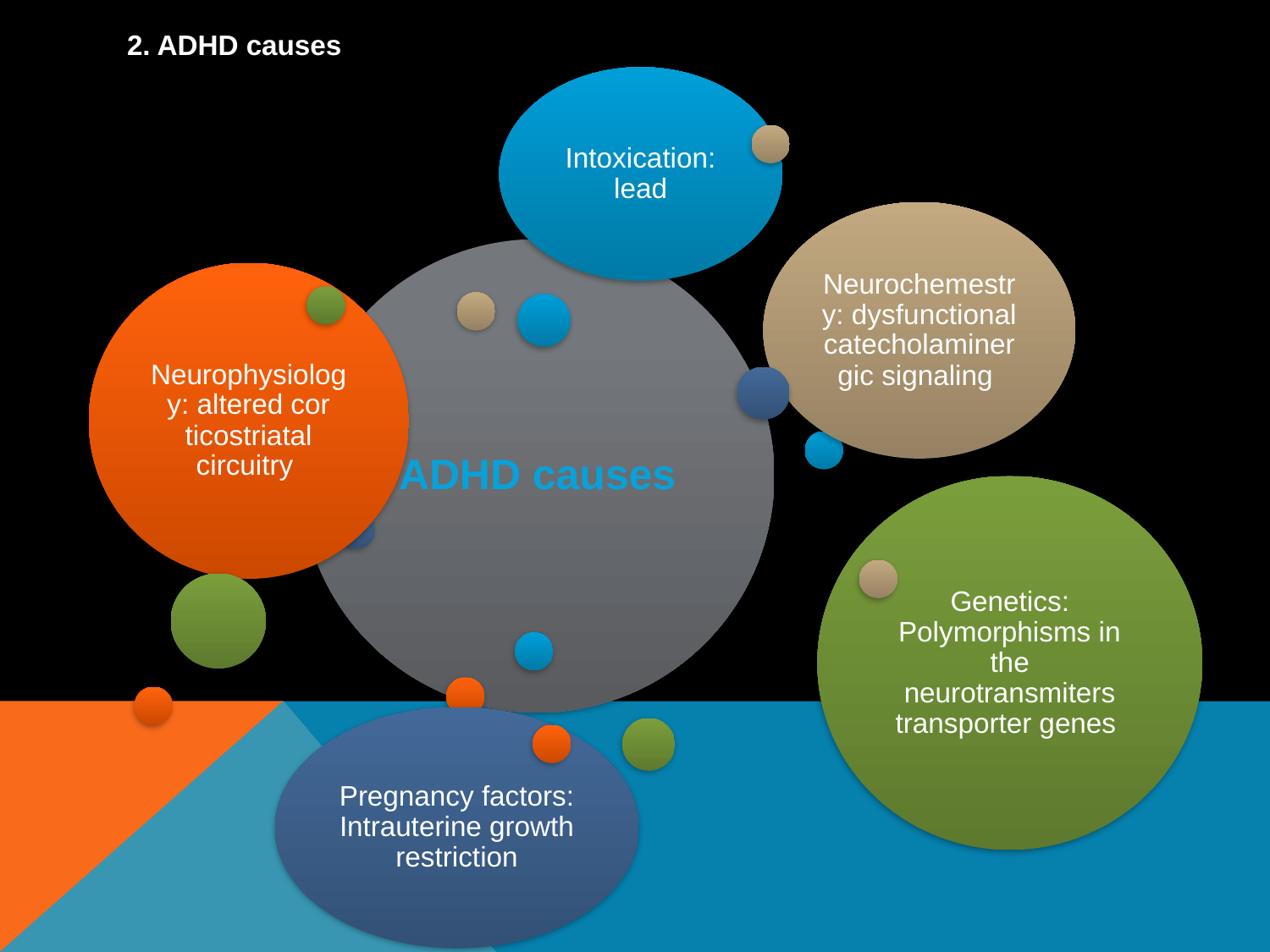

2. ADHD causes
ADHD causes
Neurophysiology: altered cor­ticostriatal circuitry
Neurochemestry: dys­functional catecholaminergic signaling
Genetics: Polymorphisms in the neurotransmiters transporter genes
Pregnancy factors: Intrauterine growth restriction
Intoxication: lead